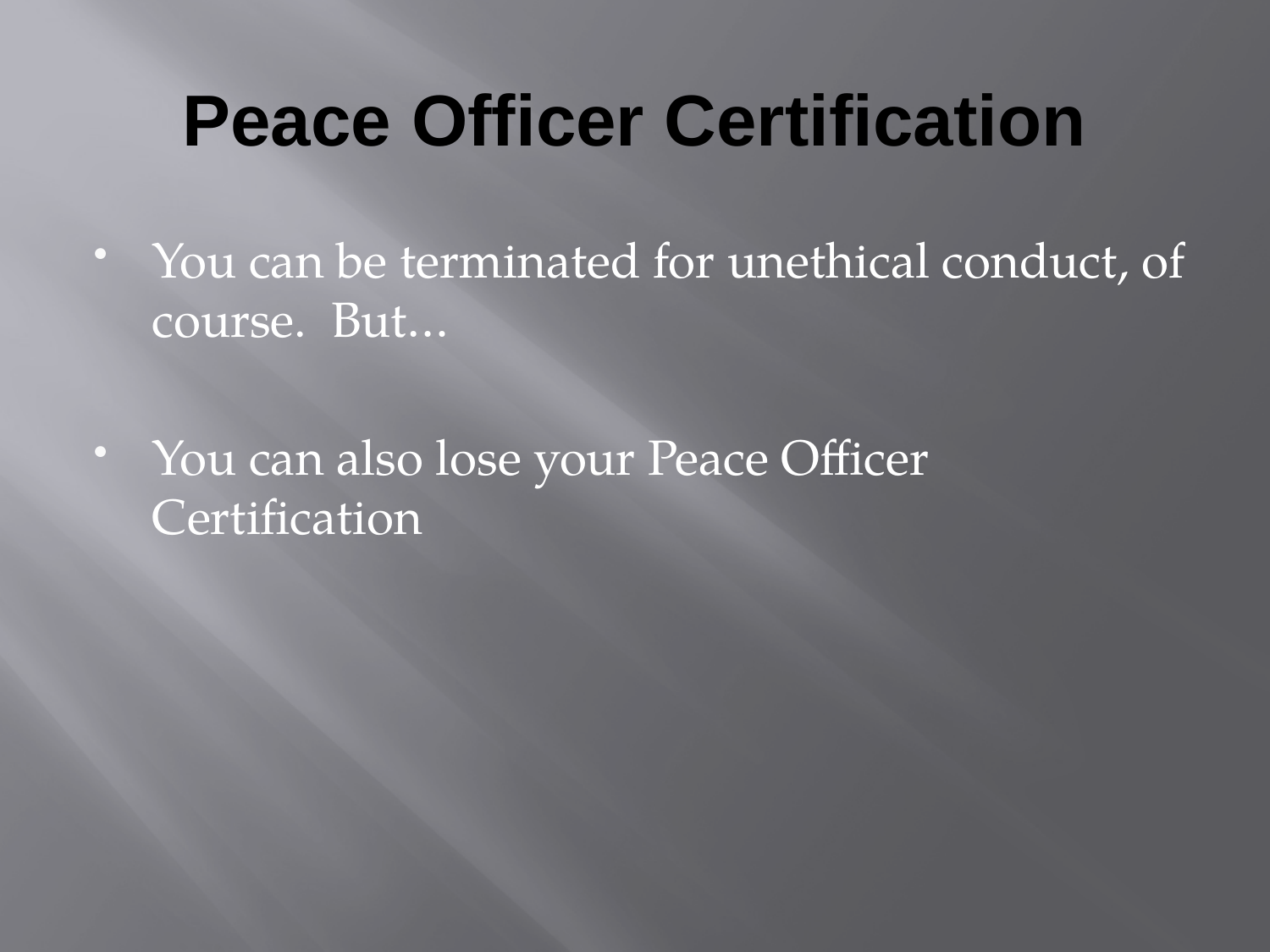

# Peace Officer Certification
You can be terminated for unethical conduct, of course.  But…

You can also lose your Peace Officer Certification